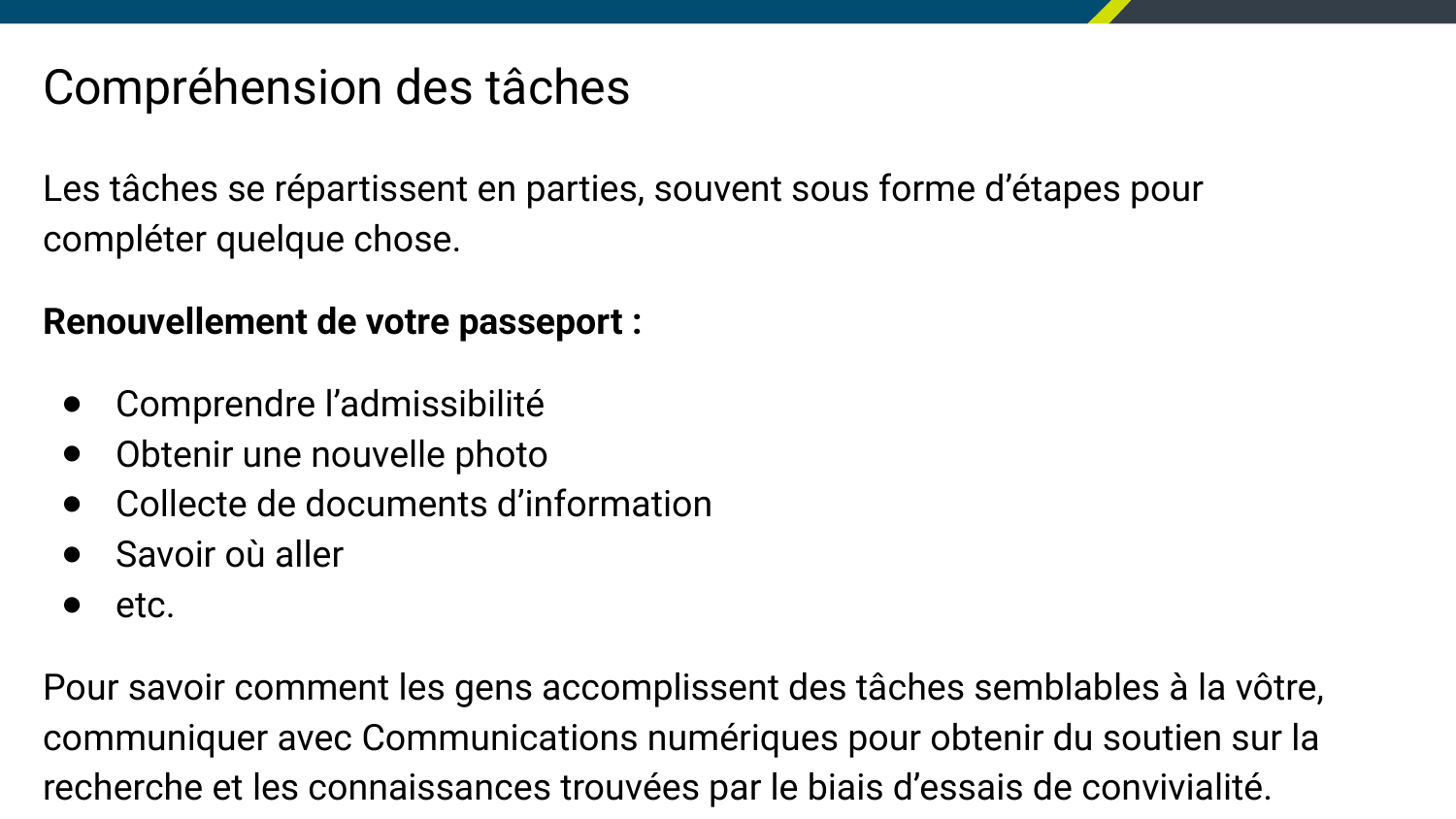

# Compréhension des tâches
Les tâches se répartissent en parties, souvent sous forme d’étapes pour compléter quelque chose.
Renouvellement de votre passeport :
Comprendre l’admissibilité
Obtenir une nouvelle photo
Collecte de documents d’information
Savoir où aller
etc.
Pour savoir comment les gens accomplissent des tâches semblables à la vôtre, communiquer avec Communications numériques pour obtenir du soutien sur la recherche et les connaissances trouvées par le biais d’essais de convivialité.